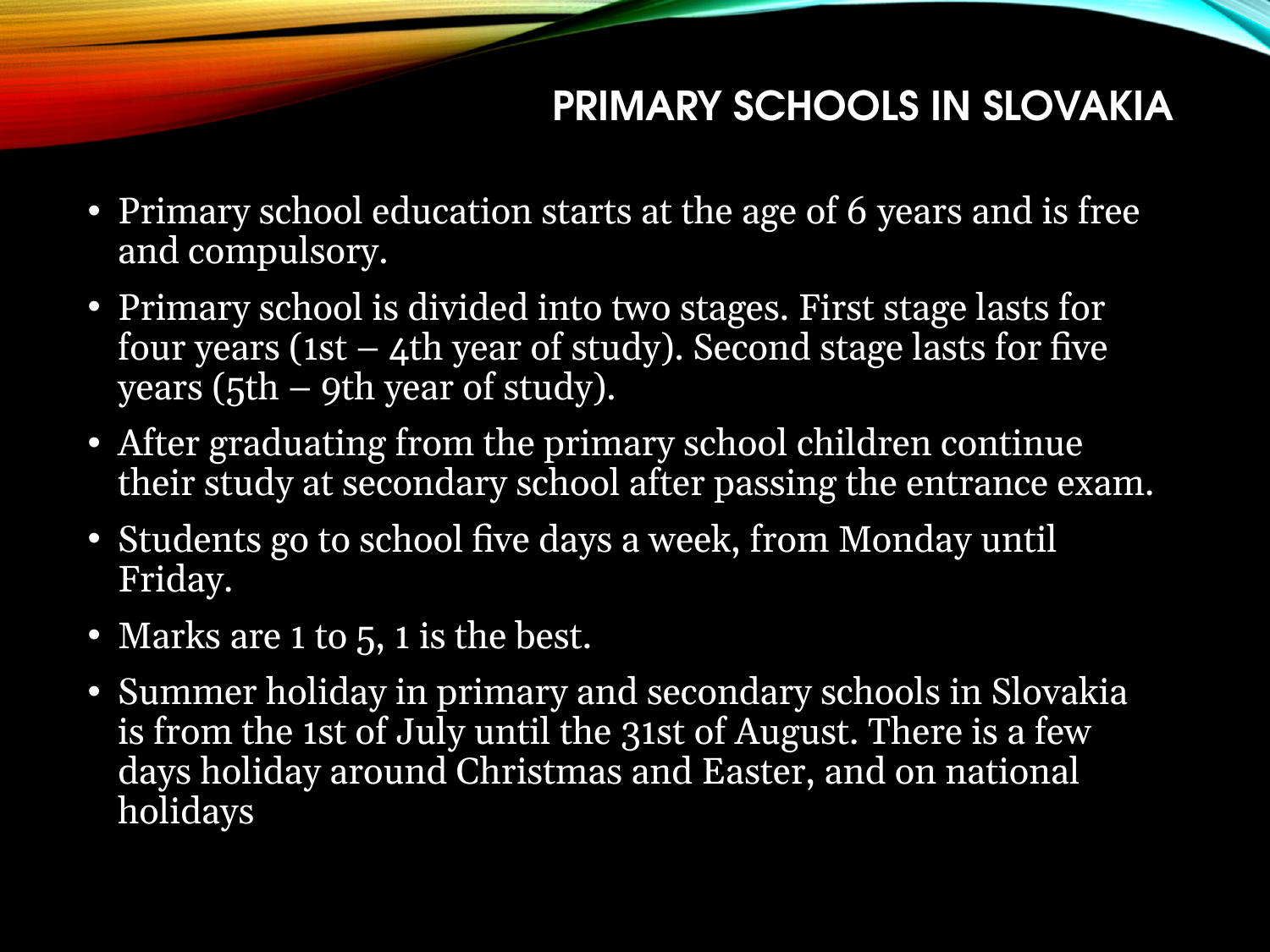

# Primary schools in Slovakia
Primary school education starts at the age of 6 years and is free and compulsory.
Primary school is divided into two stages. First stage lasts for four years (1st – 4th year of study). Second stage lasts for five years (5th – 9th year of study).
After graduating from the primary school children continue their study at secondary school after passing the entrance exam.
Students go to school five days a week, from Monday until Friday.
Marks are 1 to 5, 1 is the best.
Summer holiday in primary and secondary schools in Slovakia is from the 1st of July until the 31st of August. There is a few days holiday around Christmas and Easter, and on national holidays